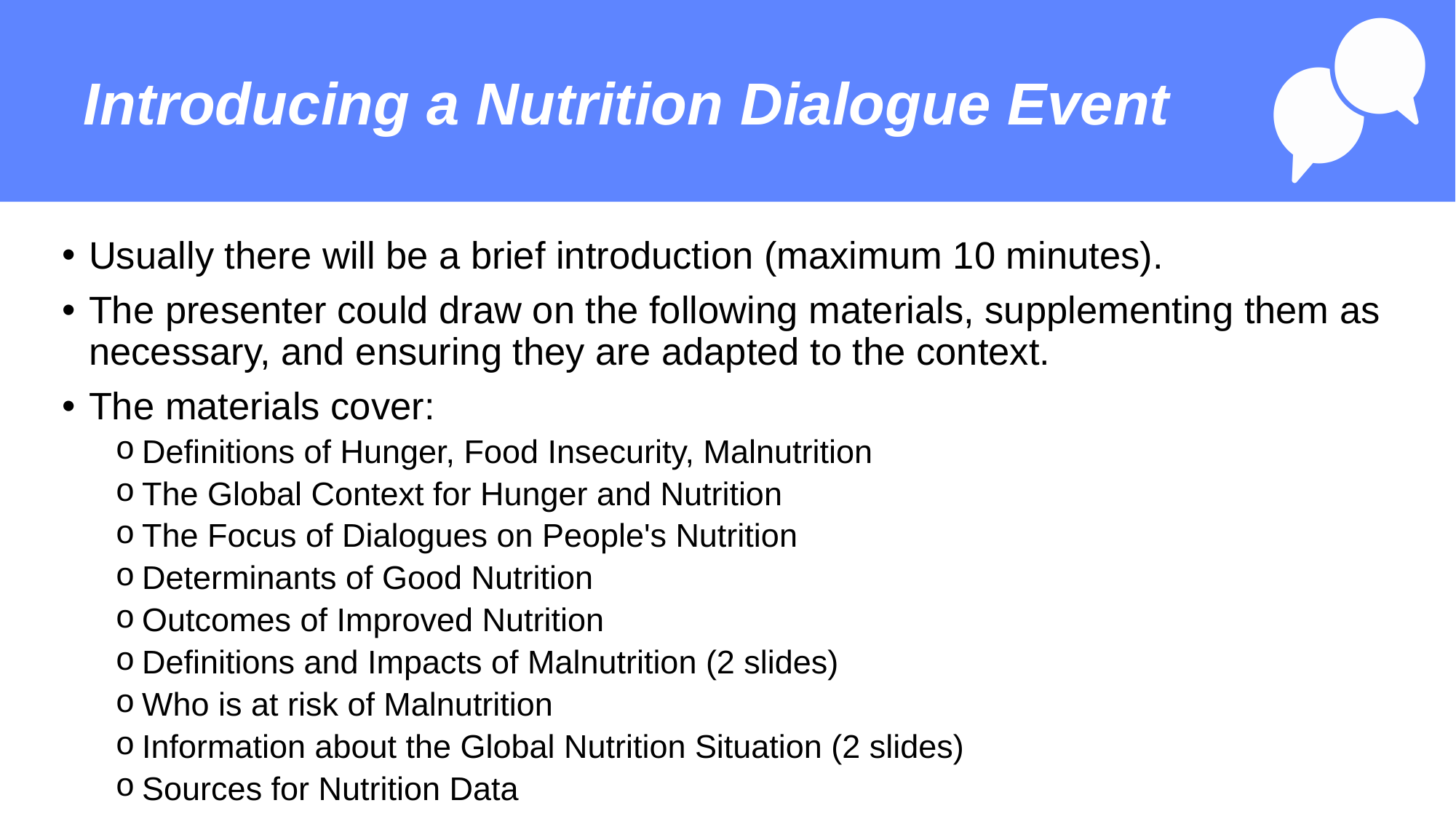

# Introducing a Nutrition Dialogue Event
Usually there will be a brief introduction (maximum 10 minutes).
The presenter could draw on the following materials, supplementing them as necessary, and ensuring they are adapted to the context.
The materials cover:
Definitions of Hunger, Food Insecurity, Malnutrition
The Global Context for Hunger and Nutrition
The Focus of Dialogues on People's Nutrition
Determinants of Good Nutrition
Outcomes of Improved Nutrition
Definitions and Impacts of Malnutrition (2 slides)
Who is at risk of Malnutrition
Information about the Global Nutrition Situation (2 slides)
Sources for Nutrition Data